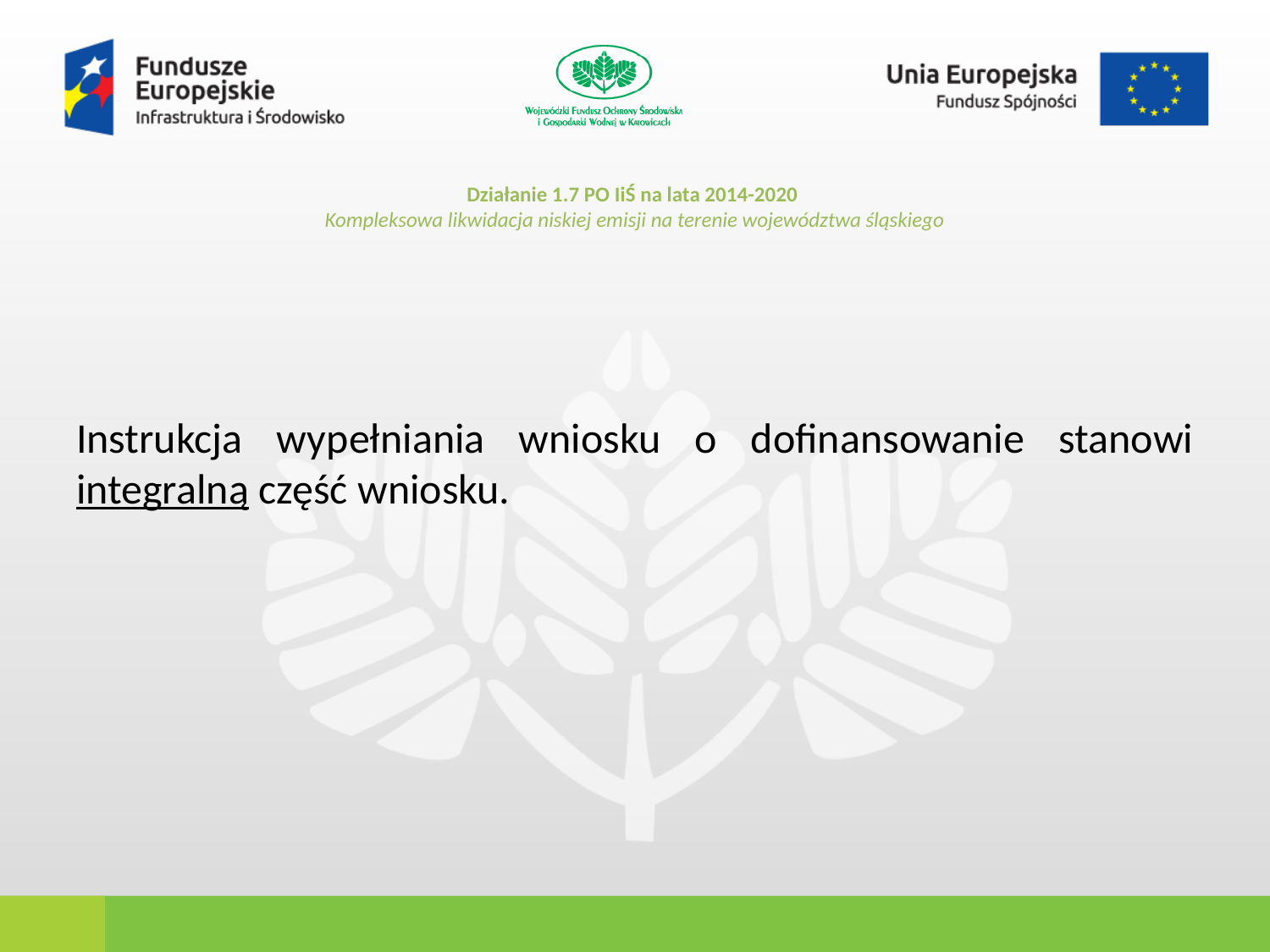

# Działanie 1.7 PO IiŚ na lata 2014-2020 Kompleksowa likwidacja niskiej emisji na terenie województwa śląskiego

Instrukcja wypełniania wniosku o dofinansowanie stanowi integralną część wniosku.